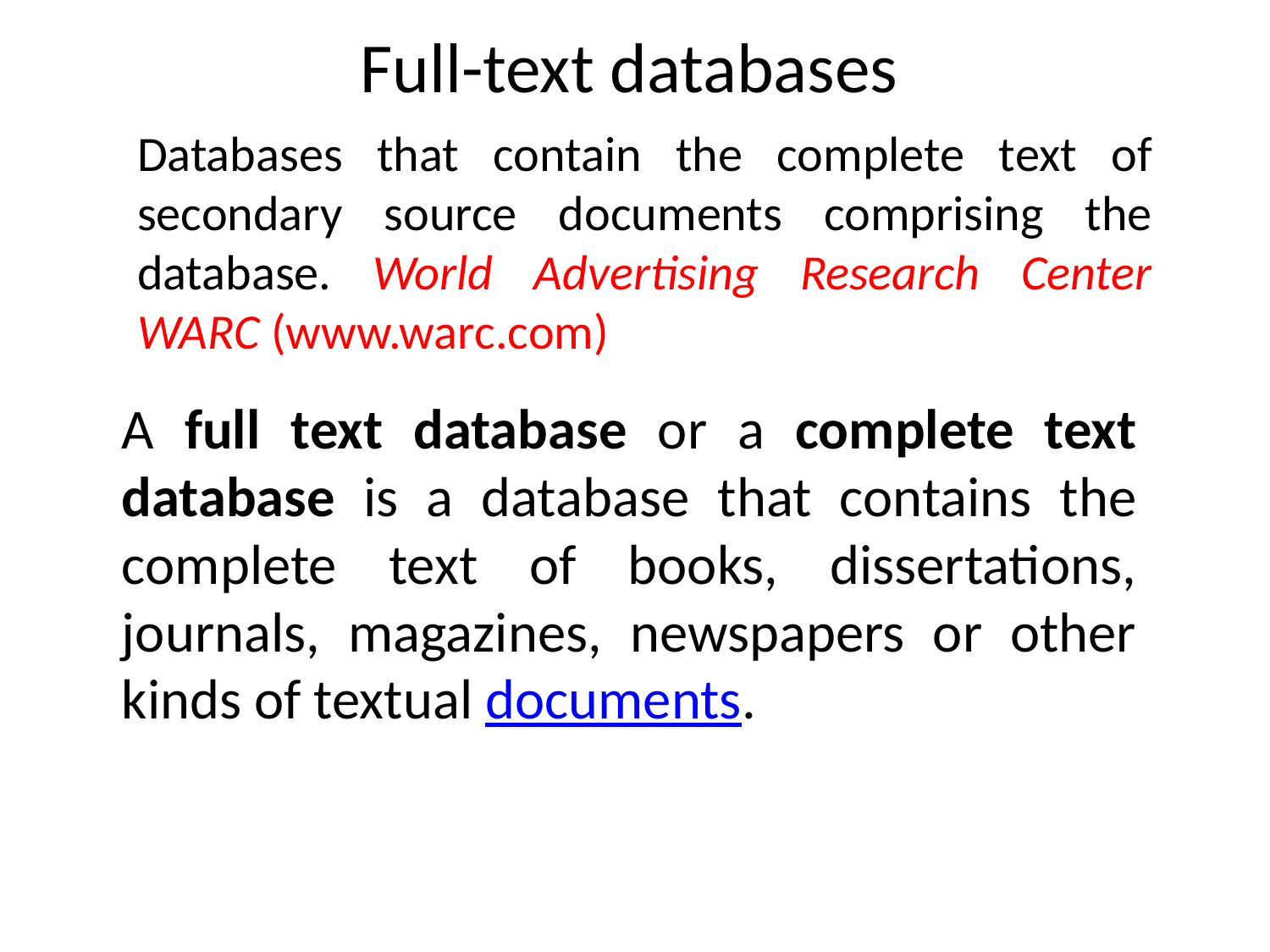

Full-text databases
Databases that contain the complete text of secondary source documents comprising the database. World Advertising Research Center WARC (www.warc.com)
A full text database or a complete text database is a database that contains the complete text of books, dissertations, journals, magazines, newspapers or other kinds of textual documents.